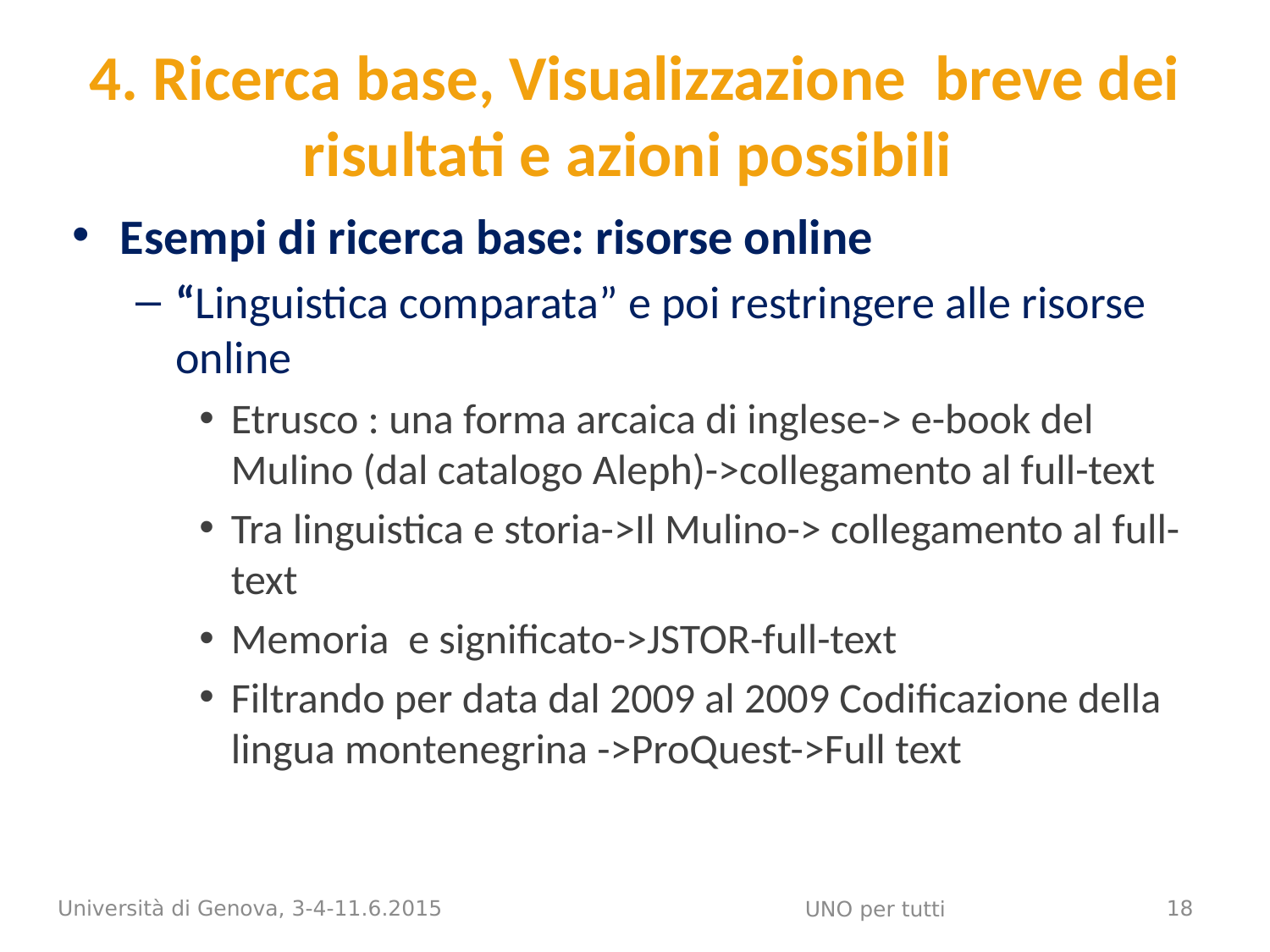

# 4. Ricerca base, Visualizzazione  breve dei risultati e azioni possibili
Esempi di ricerca base: risorse online
“Linguistica comparata” e poi restringere alle risorse online
Etrusco : una forma arcaica di inglese-> e-book del Mulino (dal catalogo Aleph)->collegamento al full-text
Tra linguistica e storia->Il Mulino-> collegamento al full-text
Memoria  e significato->JSTOR-full-text
Filtrando per data dal 2009 al 2009 Codificazione della lingua montenegrina ->ProQuest->Full text

Università di Genova, 3-4-11.6.2015
18
UNO per tutti